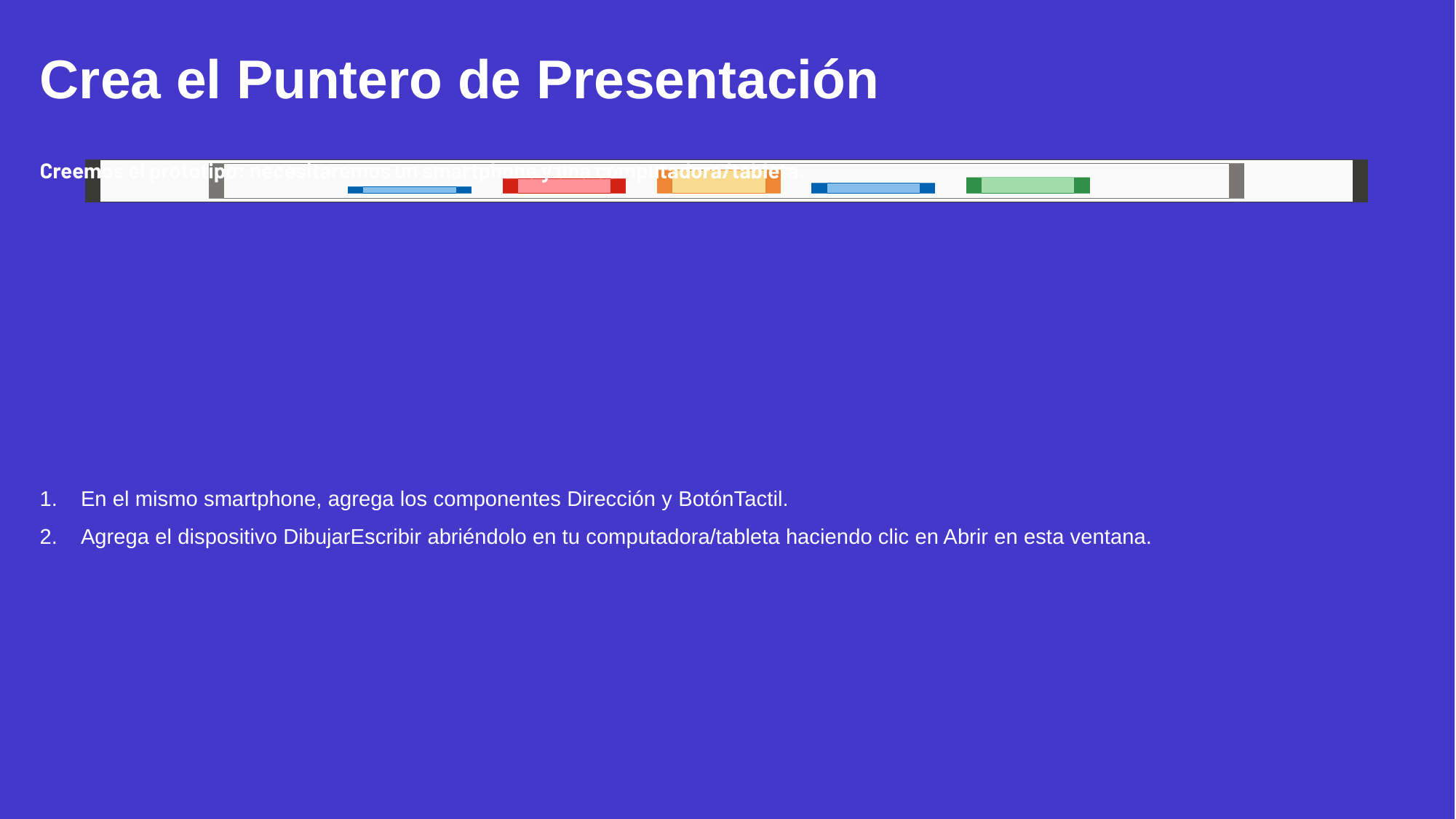

# Crea el Puntero de Presentación
Creemos el prototipo: necesitaremos un smartphone y una computadora/tableta.
En el mismo smartphone, agrega los componentes Dirección y BotónTactil.
Agrega el dispositivo DibujarEscribir abriéndolo en tu computadora/tableta haciendo clic en Abrir en esta ventana.